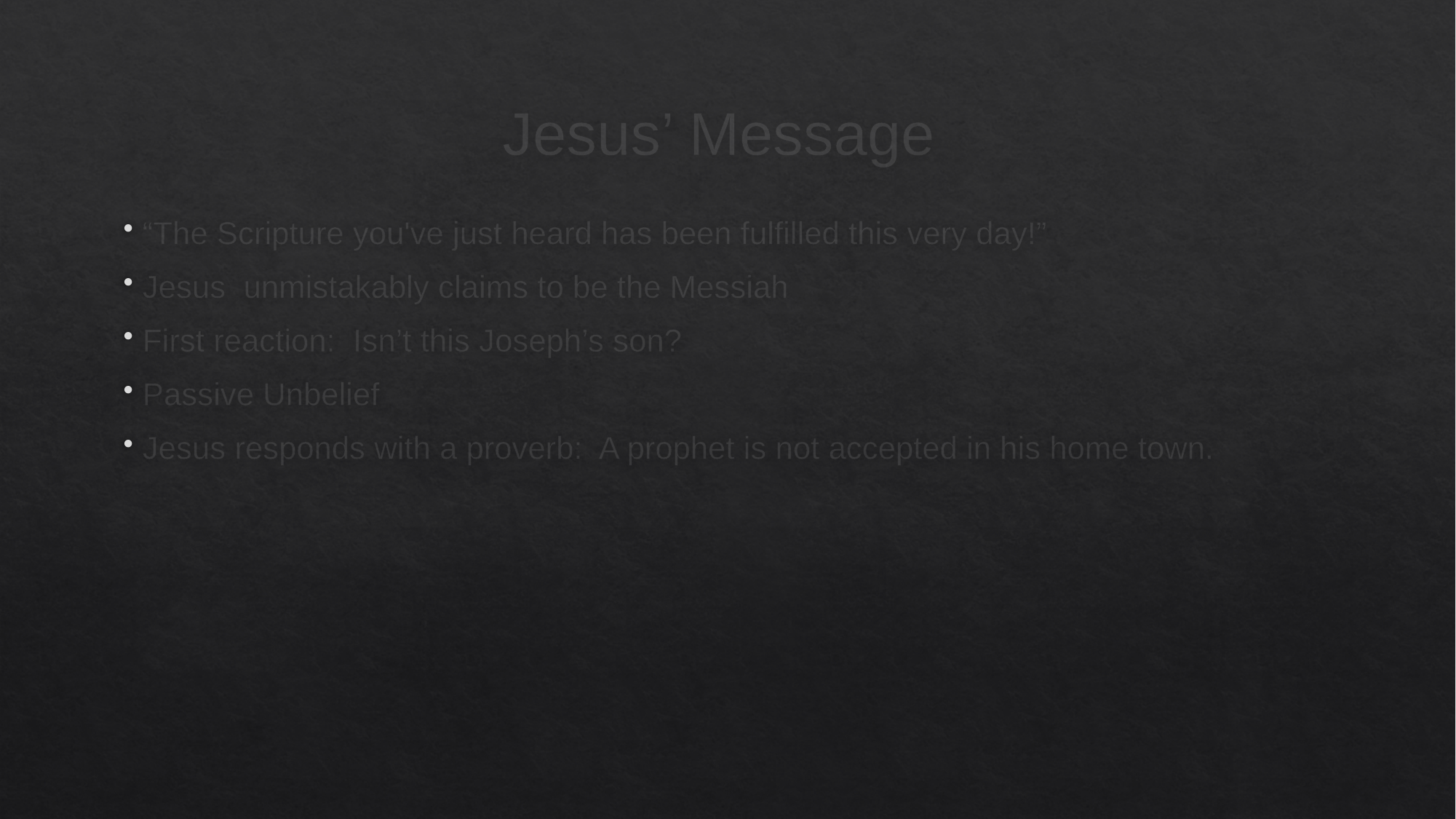

# Jesus’ Message
 “The Scripture you've just heard has been fulfilled this very day!”
 Jesus  unmistakably claims to be the Messiah
 First reaction:  Isn’t this Joseph’s son?
 Passive Unbelief
 Jesus responds with a proverb:  A prophet is not accepted in his home town.